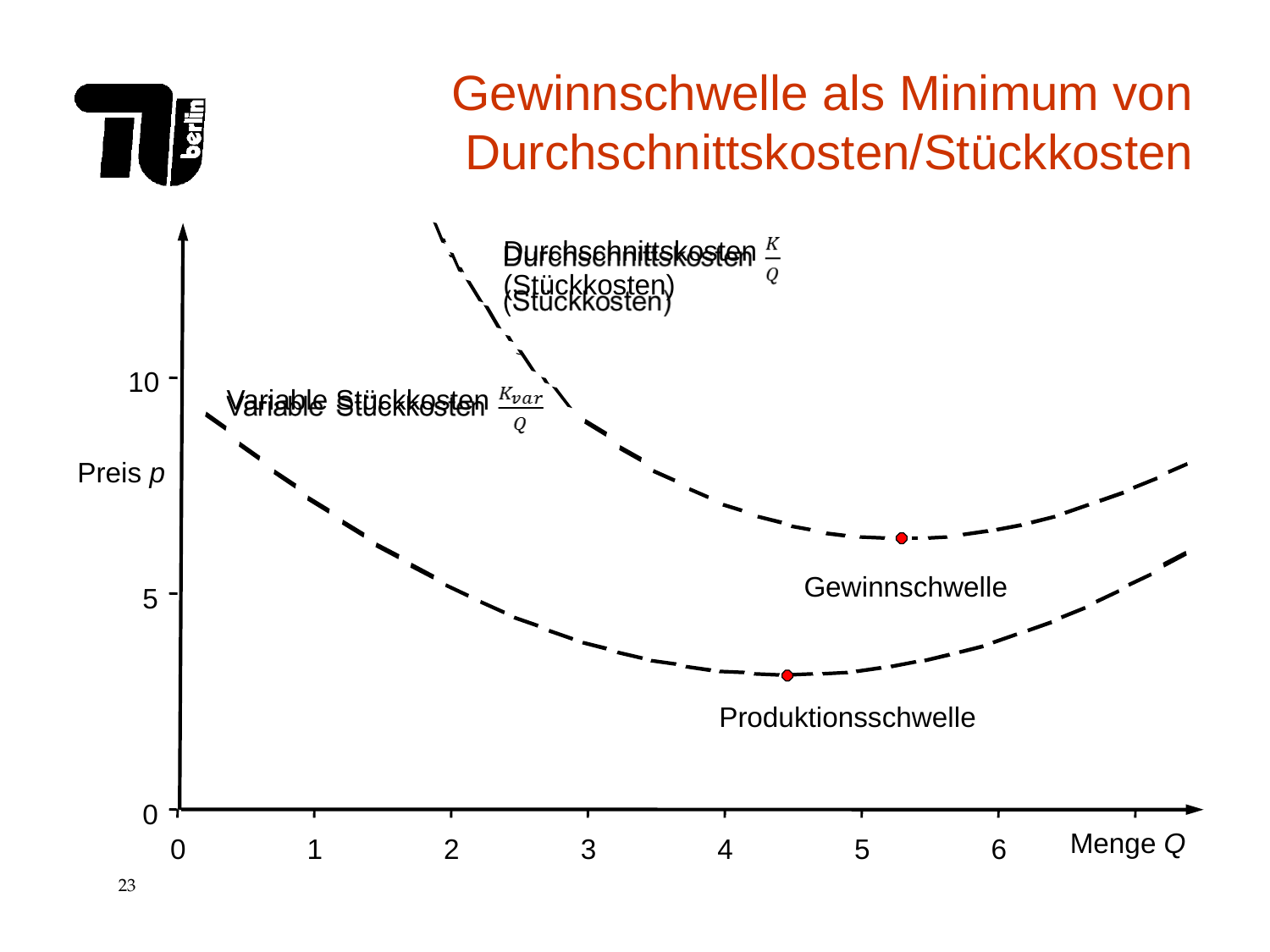

Gewinnschwelle als Minimum von Durchschnittskosten/Stückkosten

Durchschnittskosten
(Stückkosten)

10

Variable Stückkosten

Preis p
Gewinnschwelle
5

Produktionsschwelle
0

Menge Q
0
1
2
3
4
5
6
7